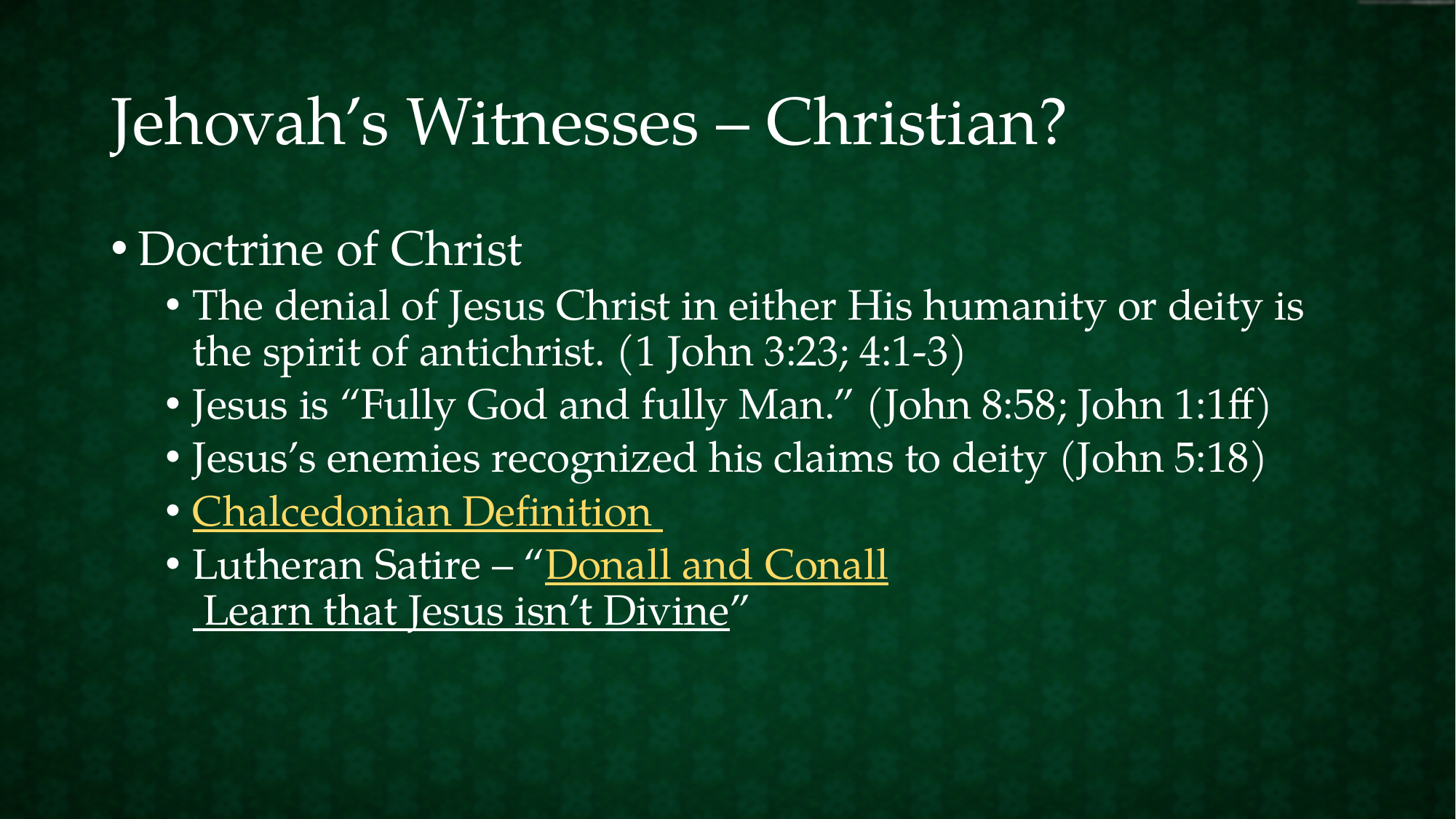

# Jehovah’s Witnesses – Christian?
Doctrine of Christ
The denial of Jesus Christ in either His humanity or deity is the spirit of antichrist. (1 John 3:23; 4:1-3)
Jesus is “Fully God and fully Man.” (John 8:58; John 1:1ff)
Jesus’s enemies recognized his claims to deity (John 5:18)
Chalcedonian Definition
Lutheran Satire – “Donall and Conall Learn that Jesus isn’t Divine”